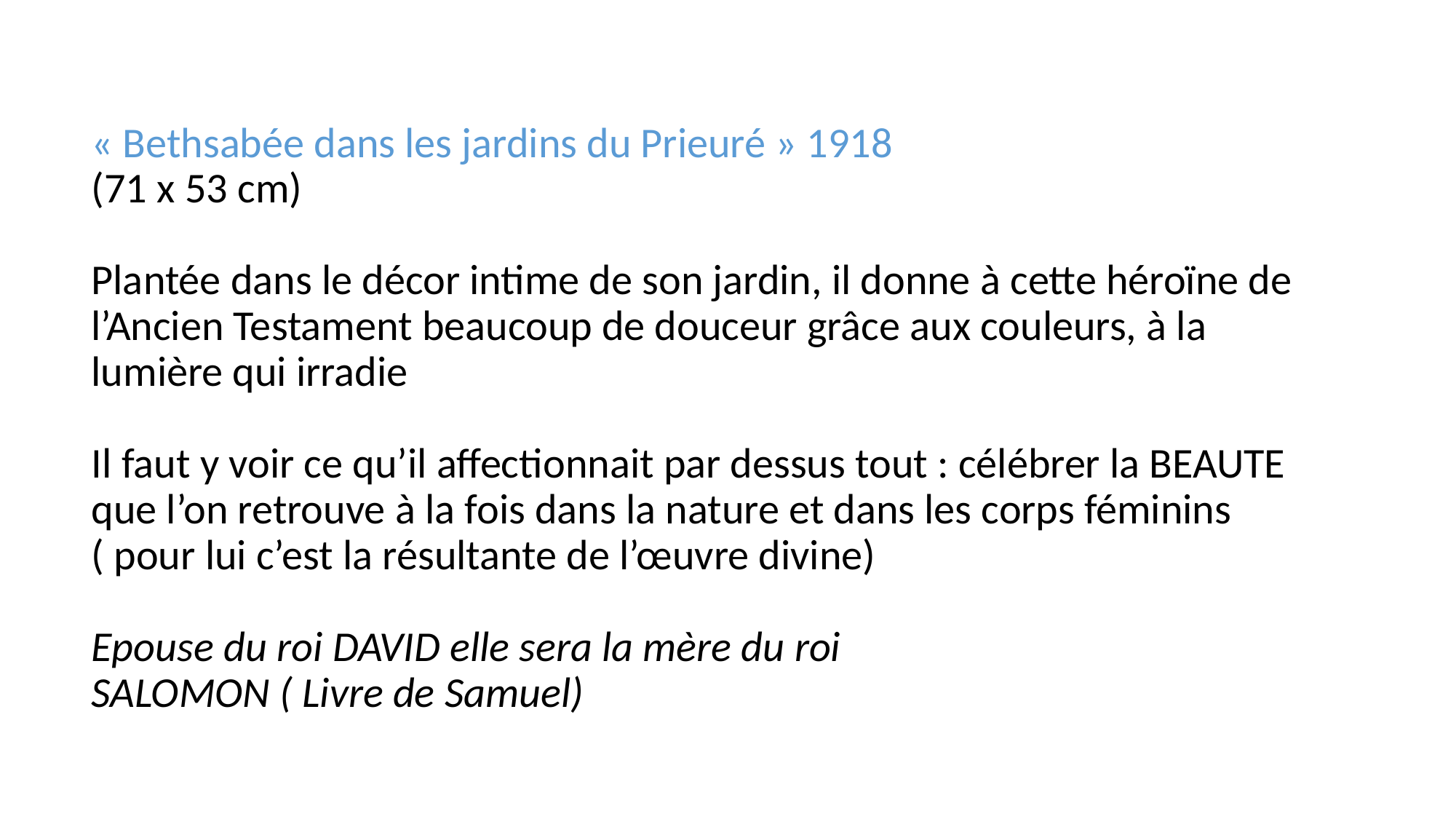

# « Bethsabée dans les jardins du Prieuré » 1918 (71 x 53 cm) Plantée dans le décor intime de son jardin, il donne à cette héroïne de l’Ancien Testament beaucoup de douceur grâce aux couleurs, à la lumière qui irradie Il faut y voir ce qu’il affectionnait par dessus tout : célébrer la BEAUTE que l’on retrouve à la fois dans la nature et dans les corps féminins ( pour lui c’est la résultante de l’œuvre divine) Epouse du roi DAVID elle sera la mère du roi SALOMON ( Livre de Samuel)